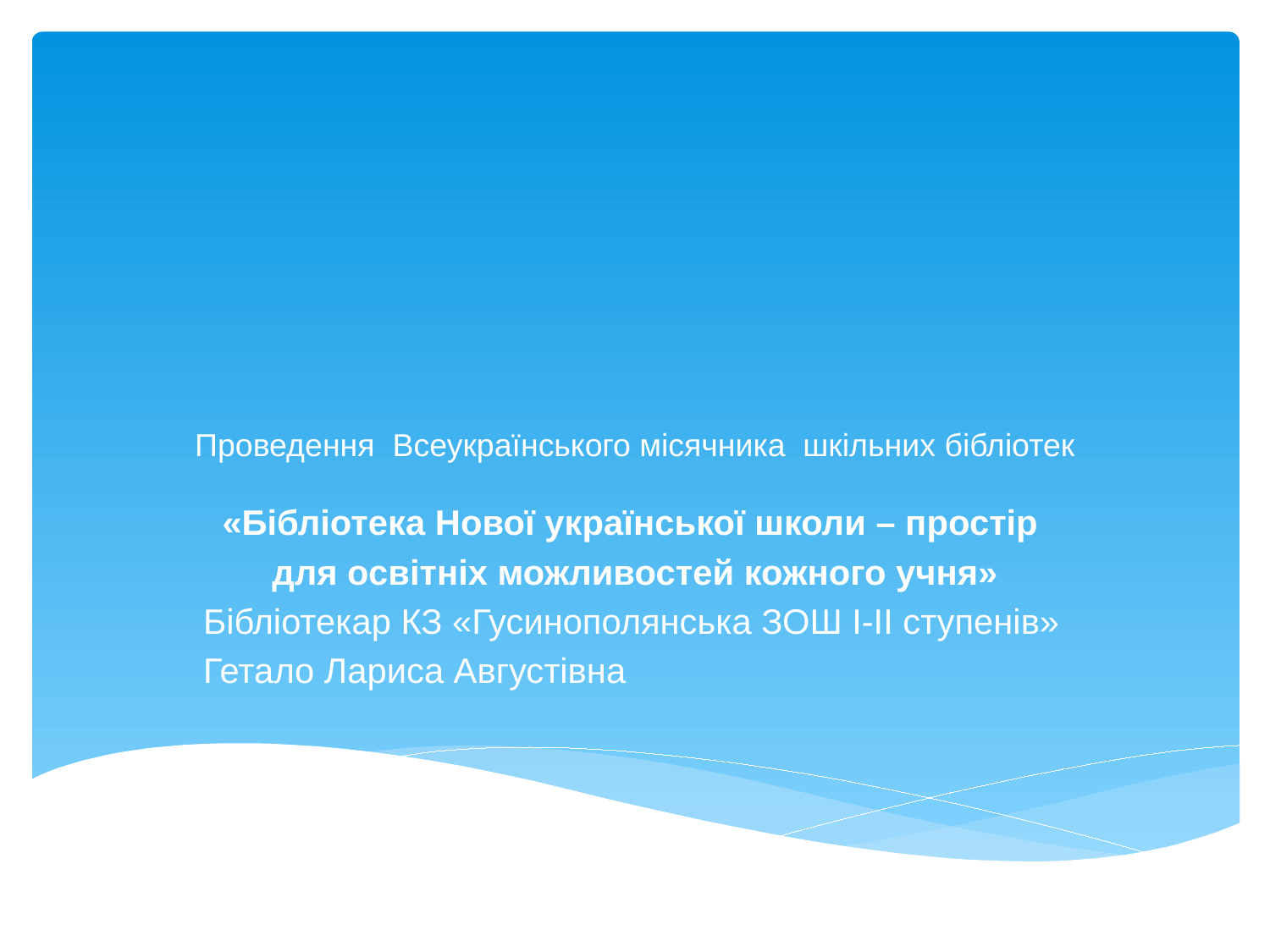

# Проведення  Всеукраїнського місячника  шкільних бібліотек
«Бібліотека Нової української школи – простір
для освітніх можливостей кожного учня»
Бібліотекар КЗ «Гусинополянська ЗОШ І-ІІ ступенів»
Гетало Лариса Августівна